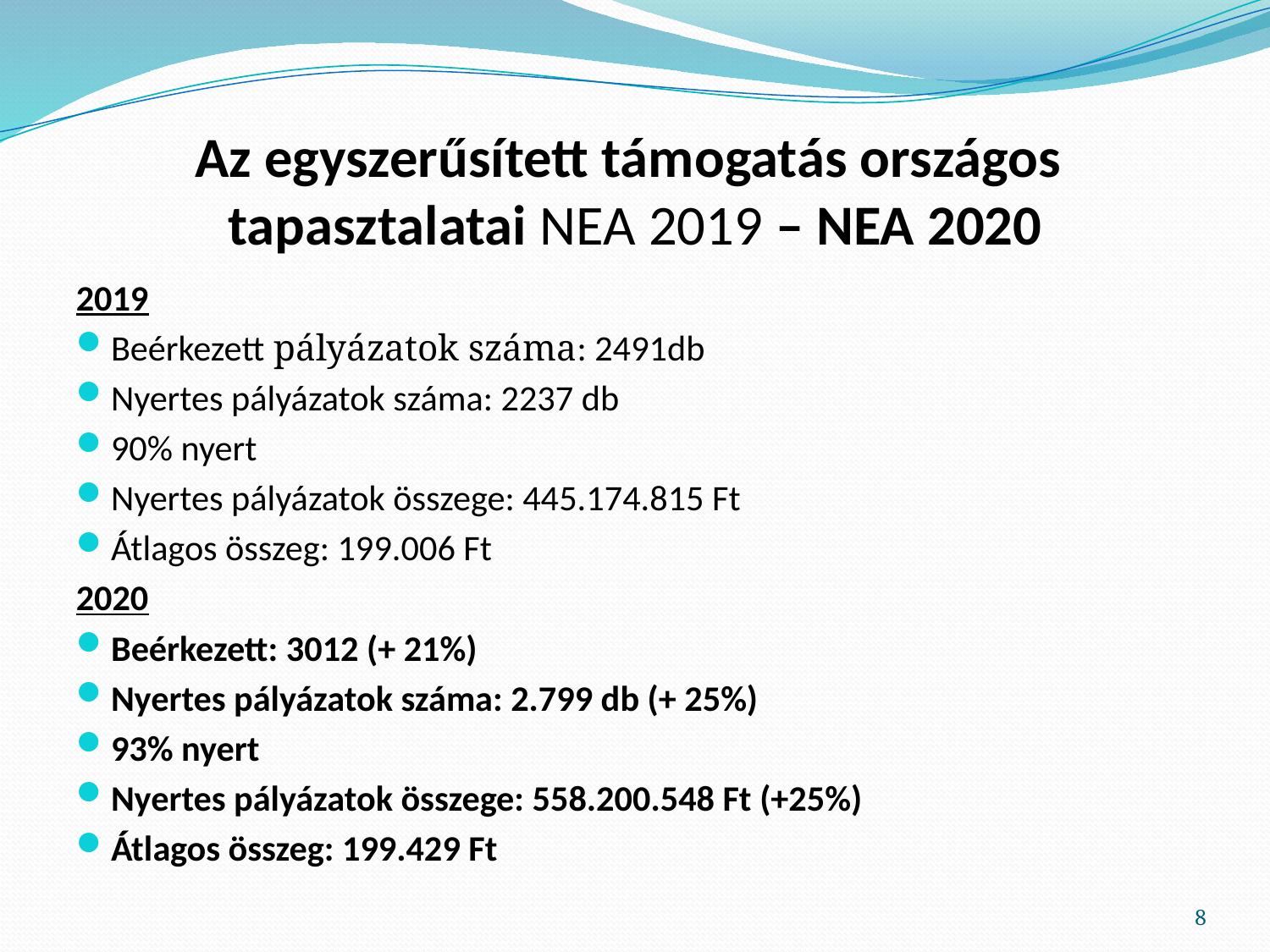

# Az egyszerűsített támogatás országos tapasztalatai NEA 2019 – NEA 2020
2019
Beérkezett pályázatok száma: 2491db
Nyertes pályázatok száma: 2237 db
90% nyert
Nyertes pályázatok összege: 445.174.815 Ft
Átlagos összeg: 199.006 Ft
2020
Beérkezett: 3012 (+ 21%)
Nyertes pályázatok száma: 2.799 db (+ 25%)
93% nyert
Nyertes pályázatok összege: 558.200.548 Ft (+25%)
Átlagos összeg: 199.429 Ft

8